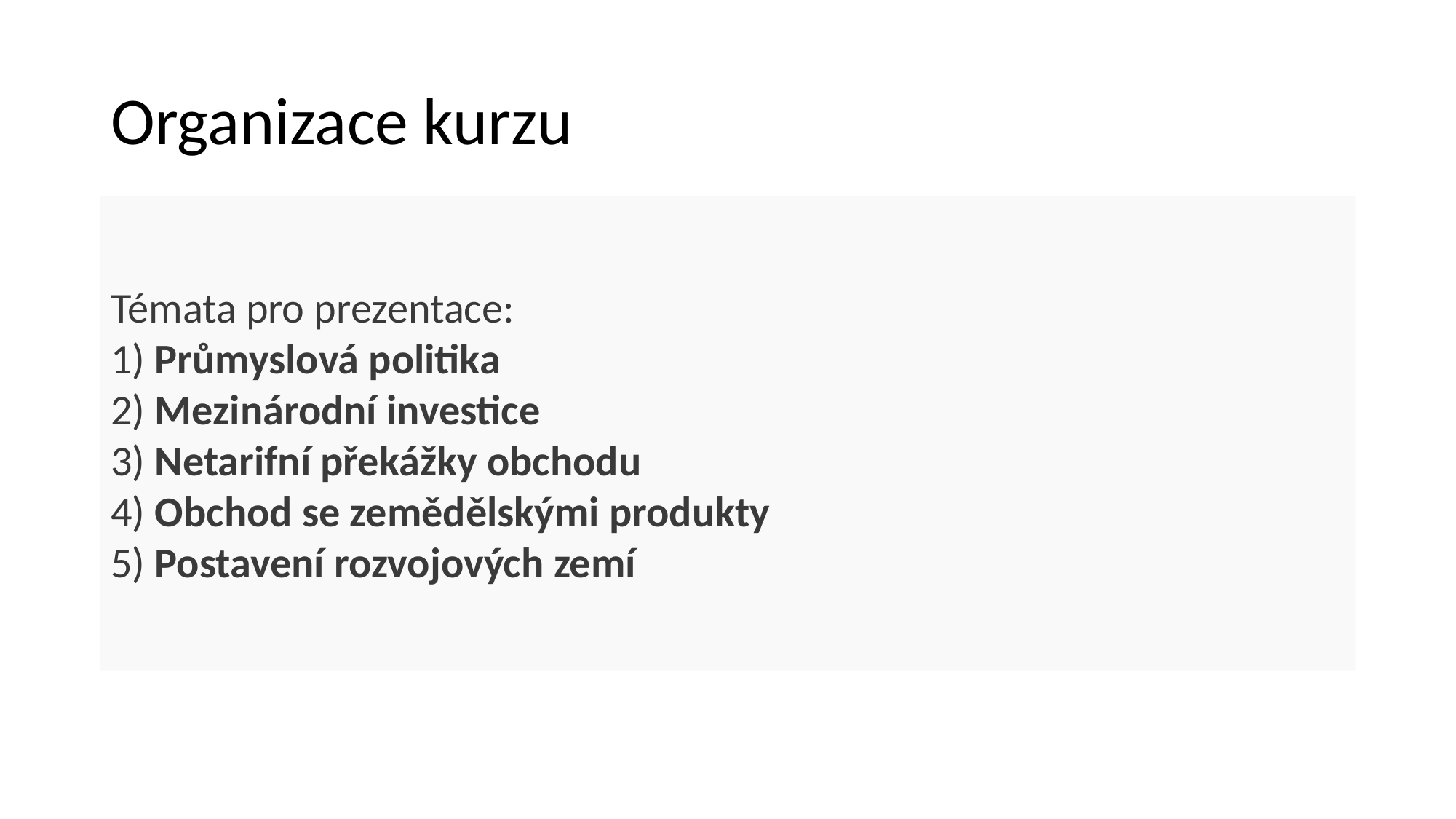

# Organizace kurzu
Témata pro prezentace:
1) Průmyslová politika
2) Mezinárodní investice
3) Netarifní překážky obchodu
4) Obchod se zemědělskými produkty
5) Postavení rozvojových zemí